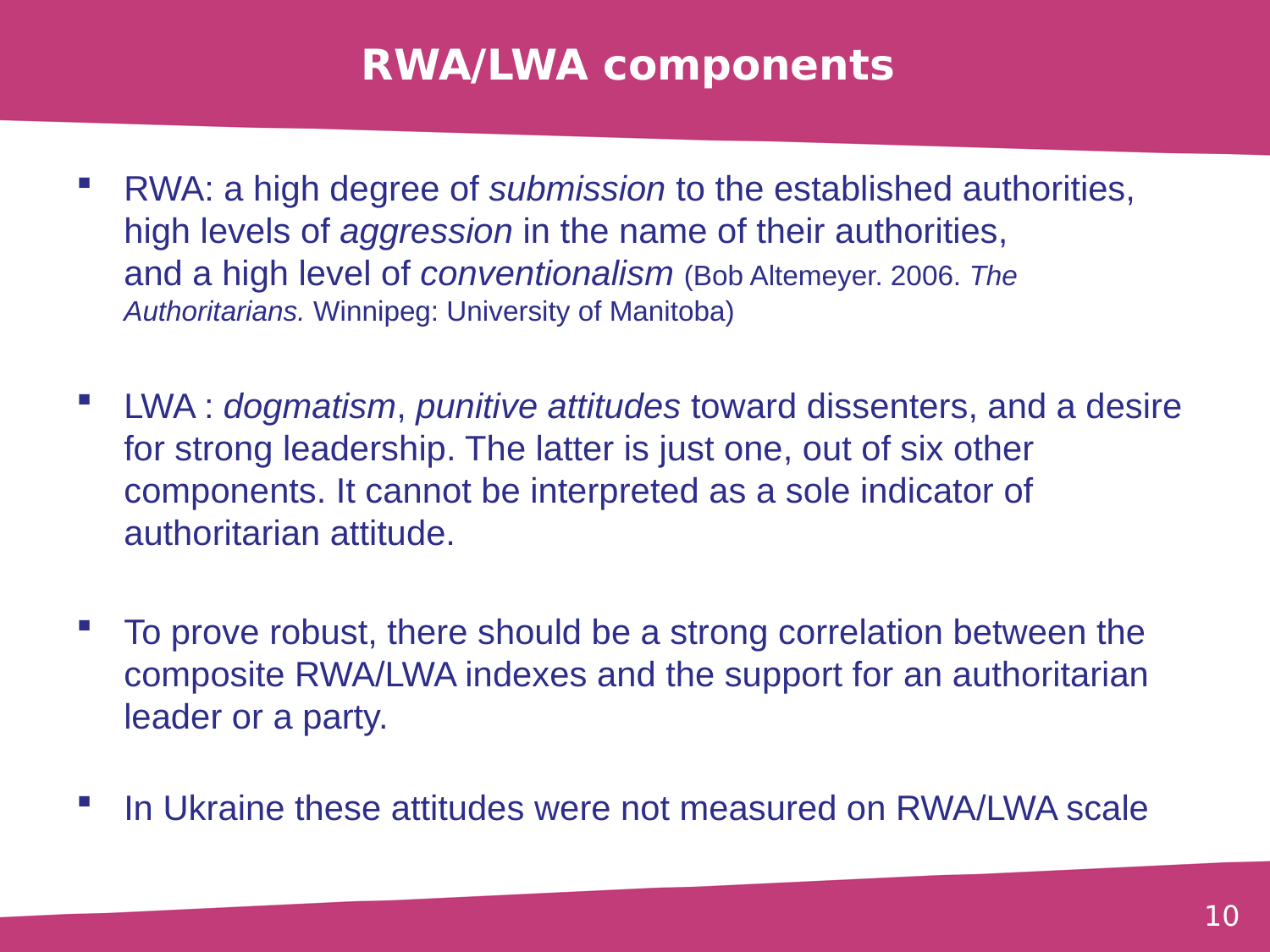

# RWA/LWA components
RWA: a high degree of submission to the established authorities, high levels of aggression in the name of their authorities,
and a high level of conventionalism (Bob Altemeyer. 2006. The Authoritarians. Winnipeg: University of Manitoba)

LWA : dogmatism, punitive attitudes toward dissenters, and a desire for strong leadership. The latter is just one, out of six other components. It cannot be interpreted as a sole indicator of authoritarian attitude.

To prove robust, there should be a strong correlation between the composite RWA/LWA indexes and the support for an authoritarian leader or a party.
In Ukraine these attitudes were not measured on RWA/LWA scale